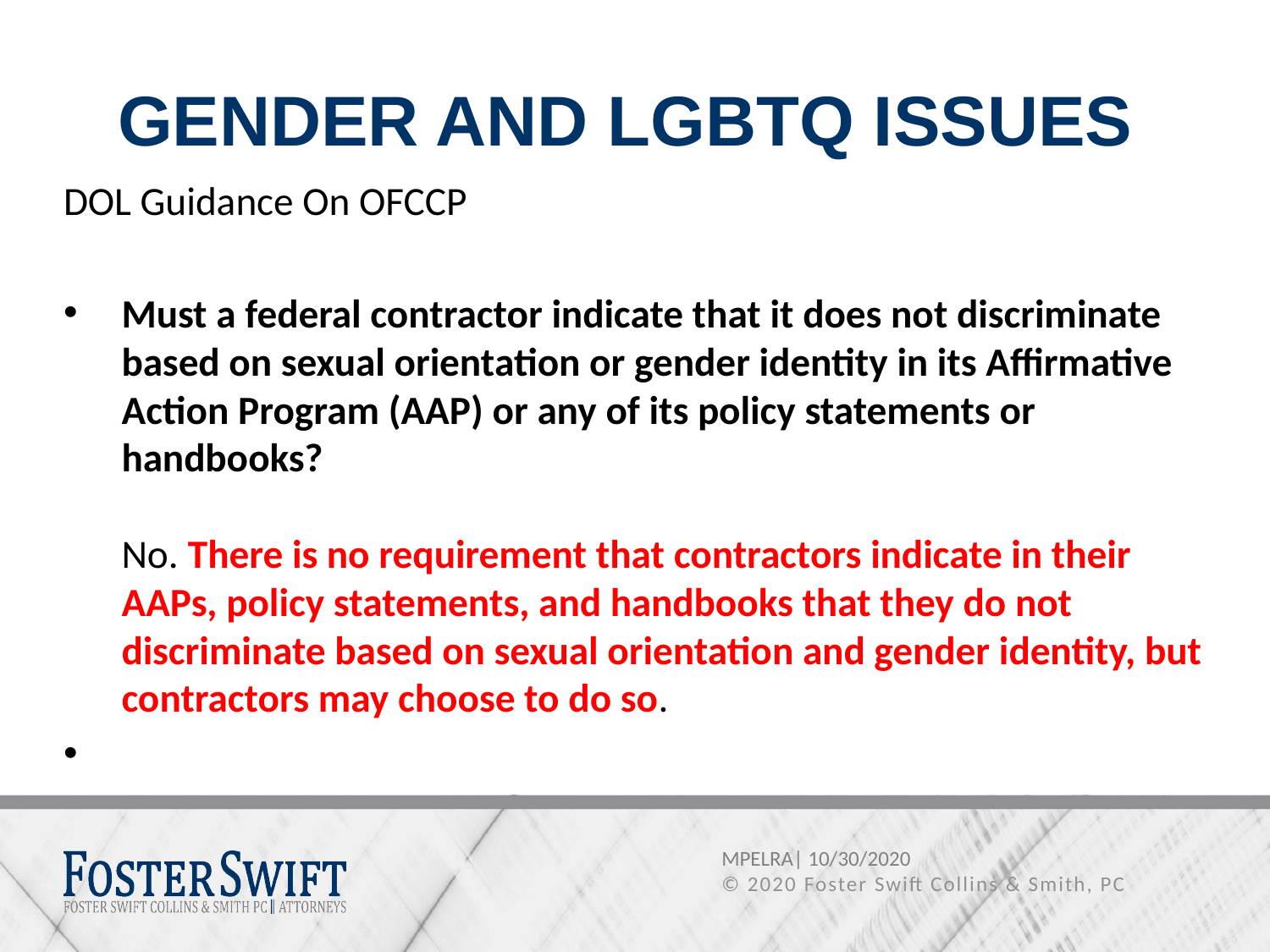

# GENDER AND LGBTQ ISSUES
DOL Guidance On OFCCP

Must a federal contractor indicate that it does not discriminate based on sexual orientation or gender identity in its Affirmative Action Program (AAP) or any of its policy statements or handbooks?
No. There is no requirement that contractors indicate in their AAPs, policy statements, and handbooks that they do not discriminate based on sexual orientation and gender identity, but contractors may choose to do so.